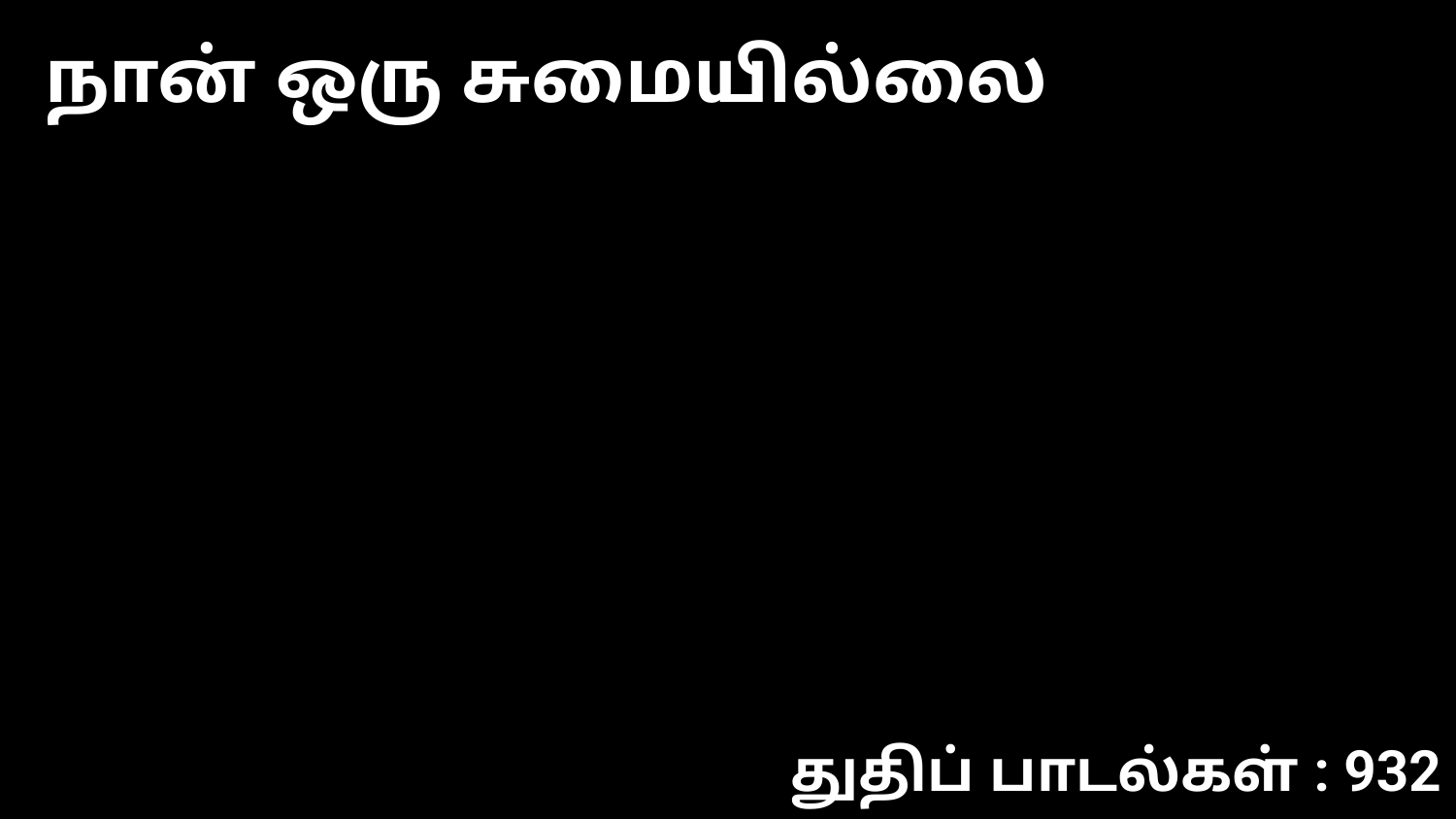

நான் ஒரு சுமையில்லை
துதிப் பாடல்கள் : 932